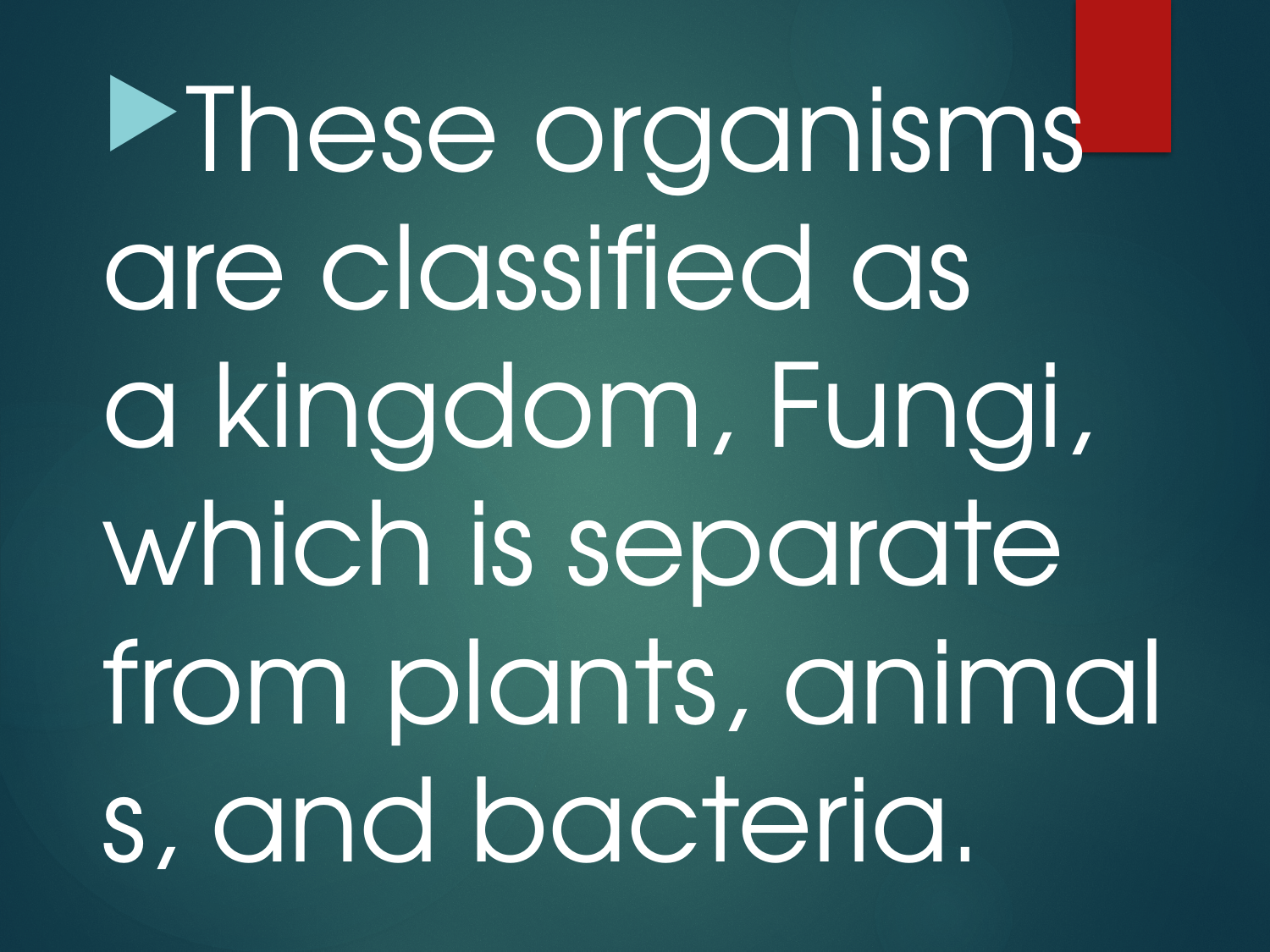

#
These organisms are classified as a kingdom, Fungi, which is separate from plants, animals, and bacteria.